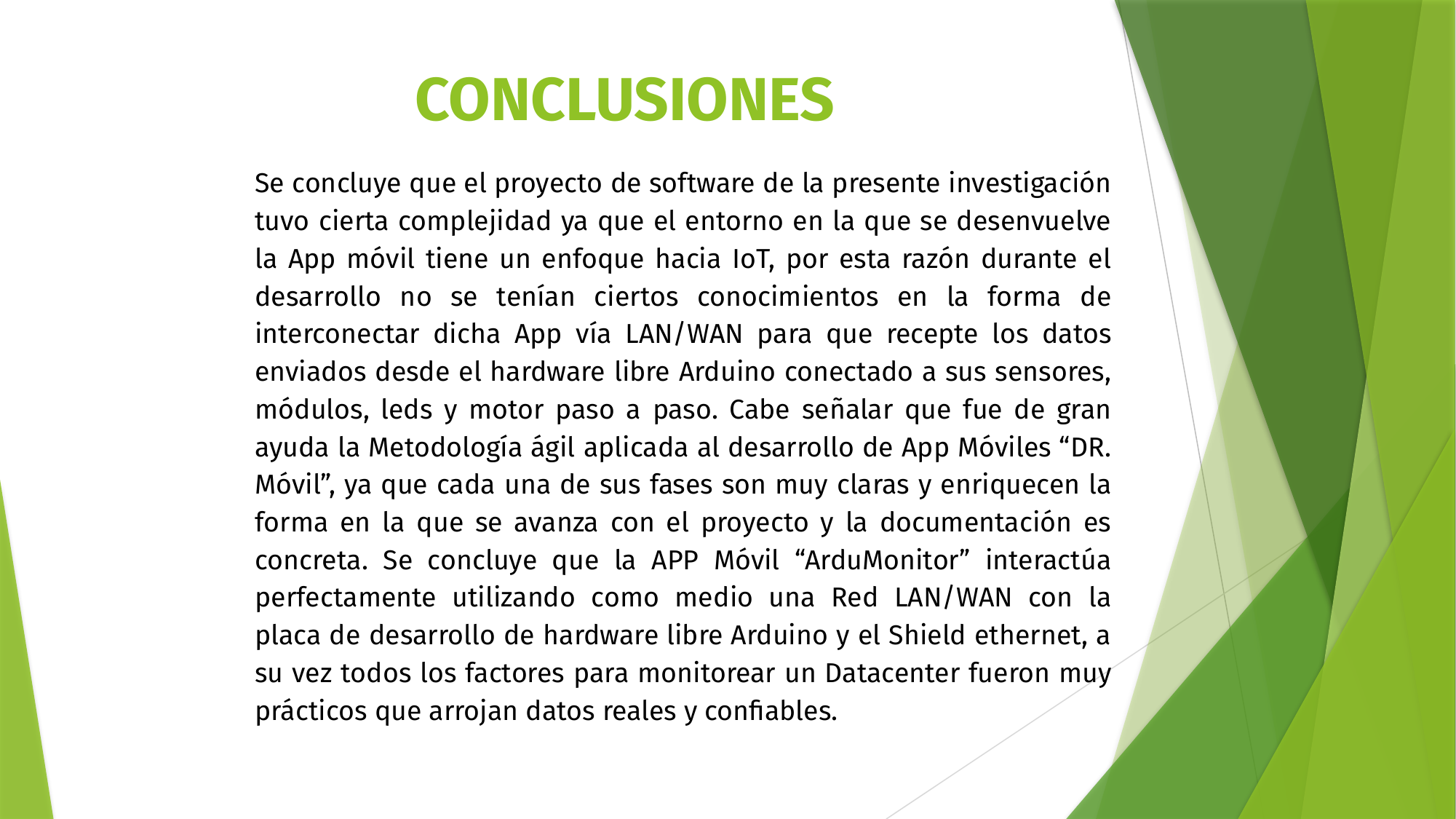

CONCLUSIONES
Se concluye que el proyecto de software de la presente investigación tuvo cierta complejidad ya que el entorno en la que se desenvuelve la App móvil tiene un enfoque hacia IoT, por esta razón durante el desarrollo no se tenían ciertos conocimientos en la forma de interconectar dicha App vía LAN/WAN para que recepte los datos enviados desde el hardware libre Arduino conectado a sus sensores, módulos, leds y motor paso a paso. Cabe señalar que fue de gran ayuda la Metodología ágil aplicada al desarrollo de App Móviles “DR. Móvil”, ya que cada una de sus fases son muy claras y enriquecen la forma en la que se avanza con el proyecto y la documentación es concreta. Se concluye que la APP Móvil “ArduMonitor” interactúa perfectamente utilizando como medio una Red LAN/WAN con la placa de desarrollo de hardware libre Arduino y el Shield ethernet, a su vez todos los factores para monitorear un Datacenter fueron muy prácticos que arrojan datos reales y confiables.